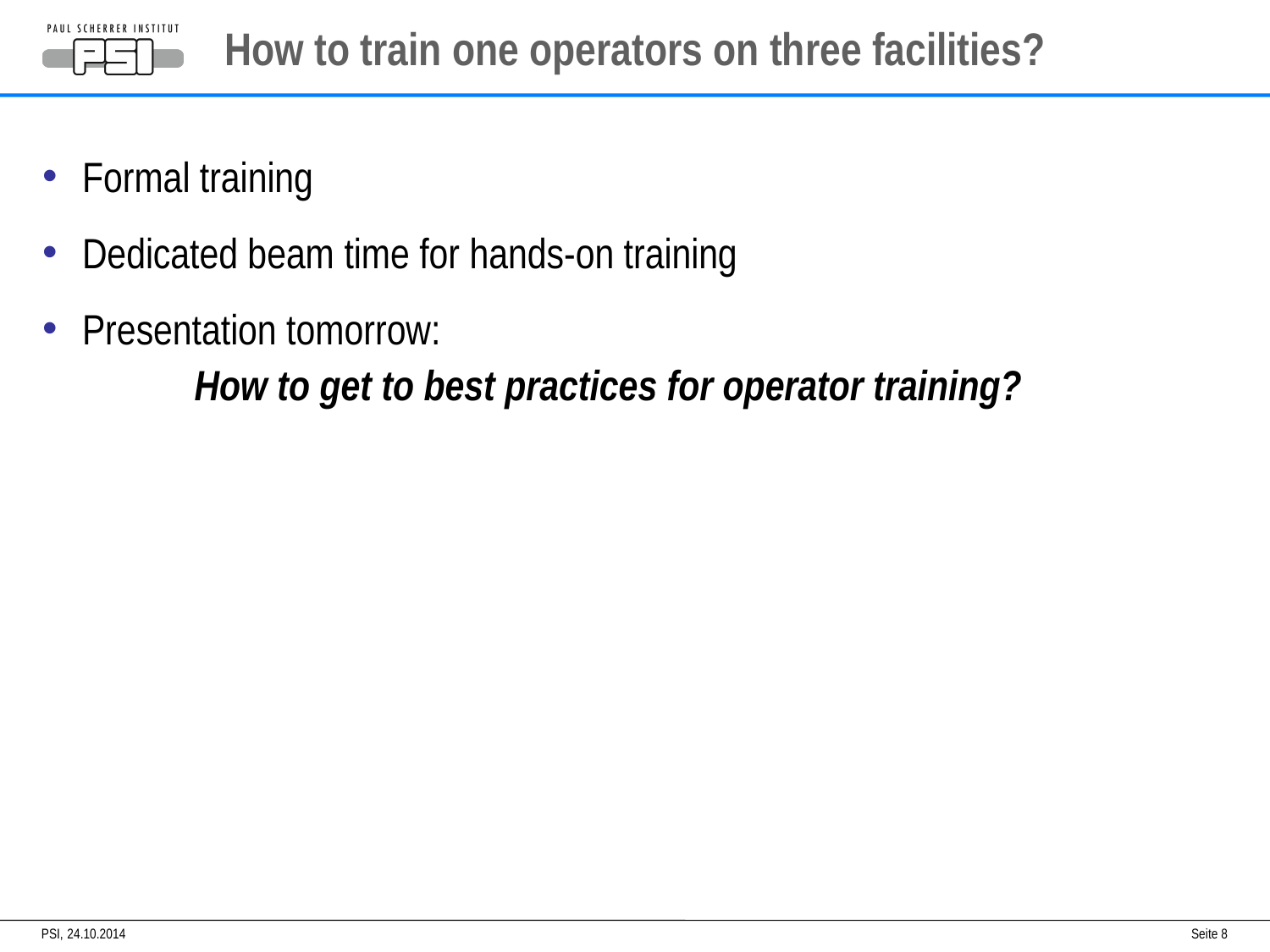

# How to train one operators on three facilities?
Formal training
Dedicated beam time for hands-on training
Presentation tomorrow:
	How to get to best practices for operator training?
PSI,
24.10.2014
Seite 8